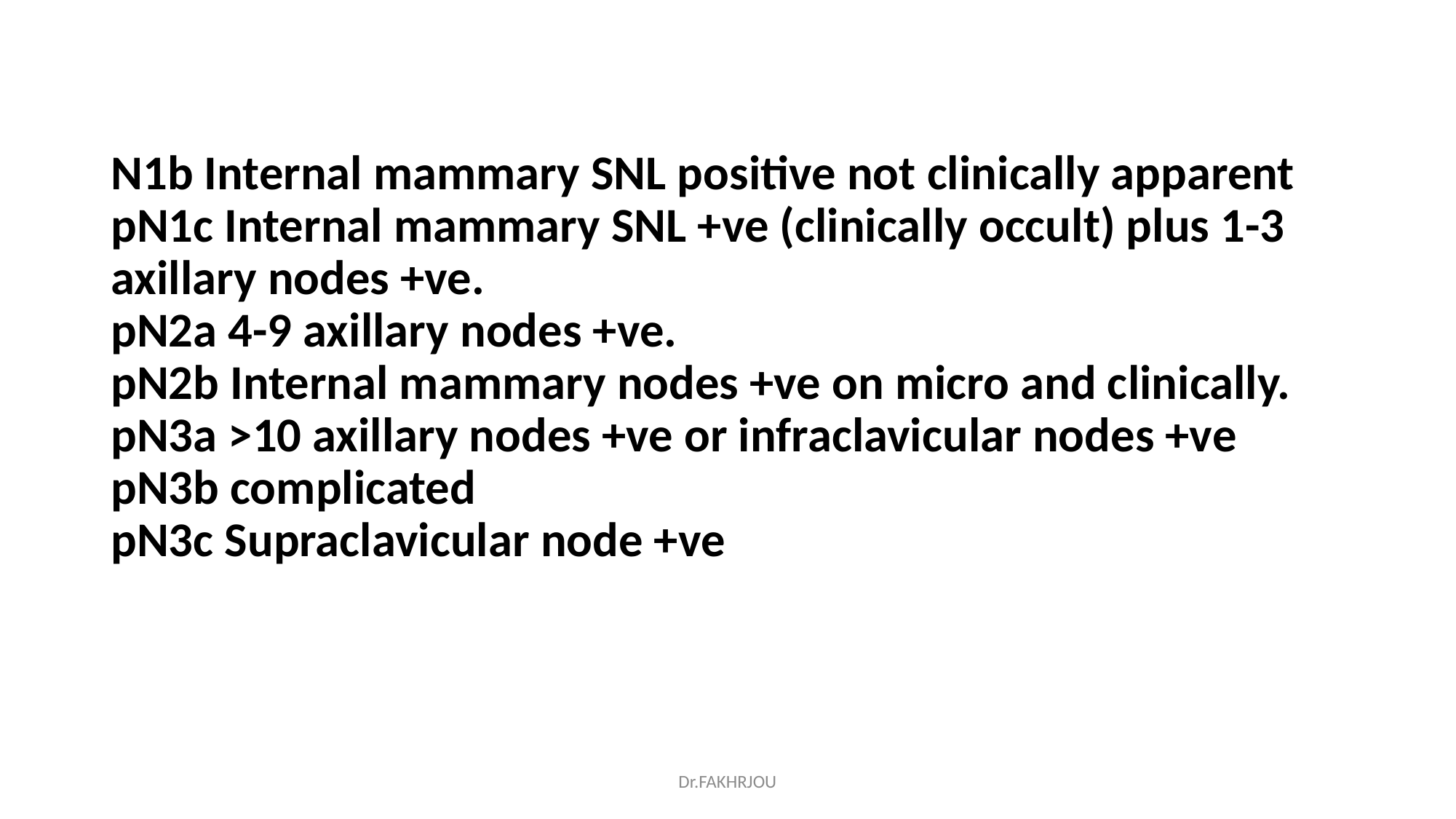

#
N1b Internal mammary SNL positive not clinically apparent
pN1c Internal mammary SNL +ve (clinically occult) plus 1-3 axillary nodes +ve.
pN2a 4-9 axillary nodes +ve.
pN2b Internal mammary nodes +ve on micro and clinically.
pN3a >10 axillary nodes +ve or infraclavicular nodes +ve
pN3b complicated
pN3c Supraclavicular node +ve

Dr.FAKHRJOU